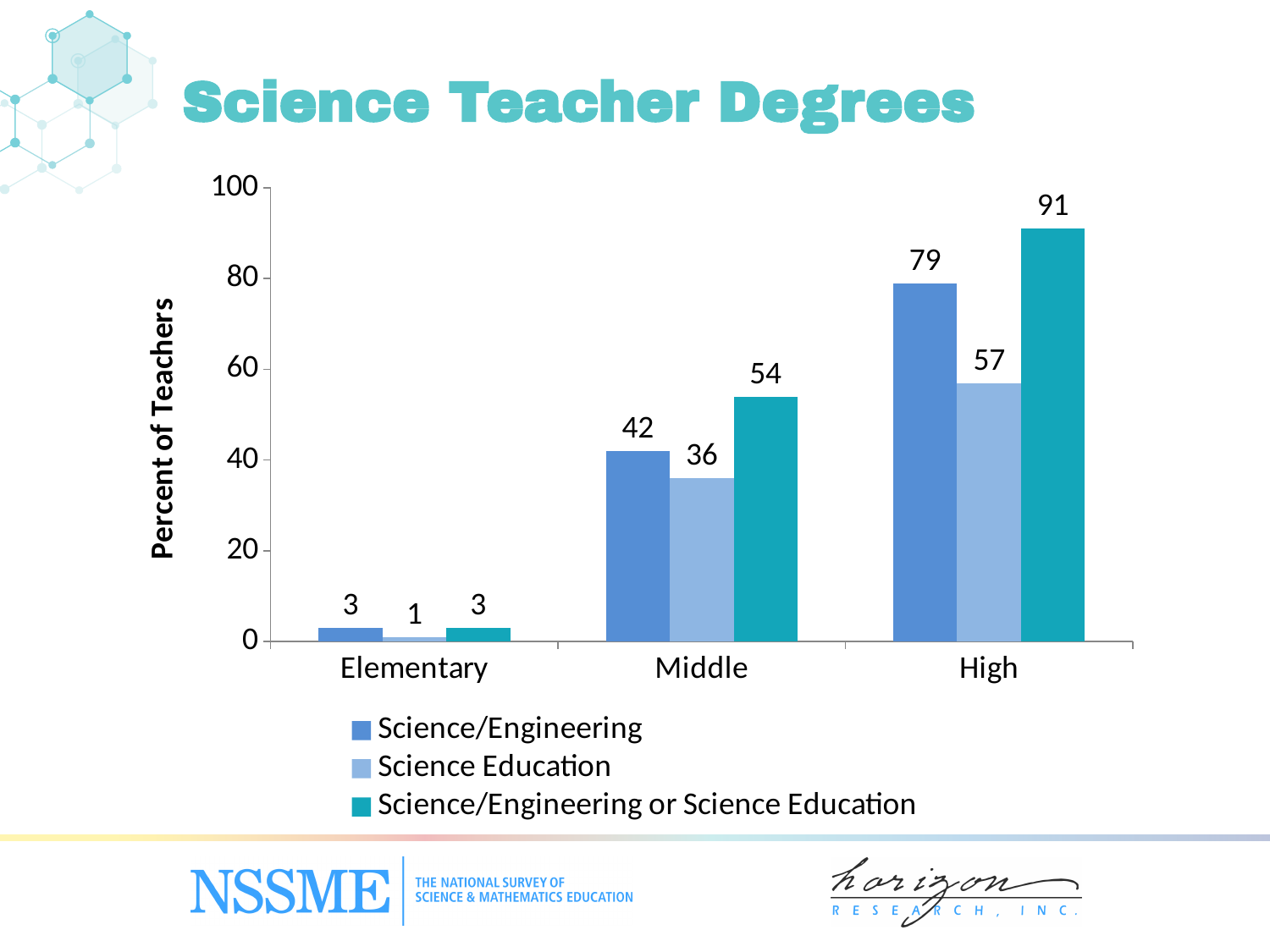

# Science Teacher Degrees

### Chart

| Category | Science/Engineering | Science Education | Science/Engineering or Science Education |
|---|---|---|---|
| Elementary | 3.0 | 1.0 | 3.0 |
| Middle | 42.0 | 36.0 | 54.0 |
| High | 79.0 | 57.0 | 91.0 |